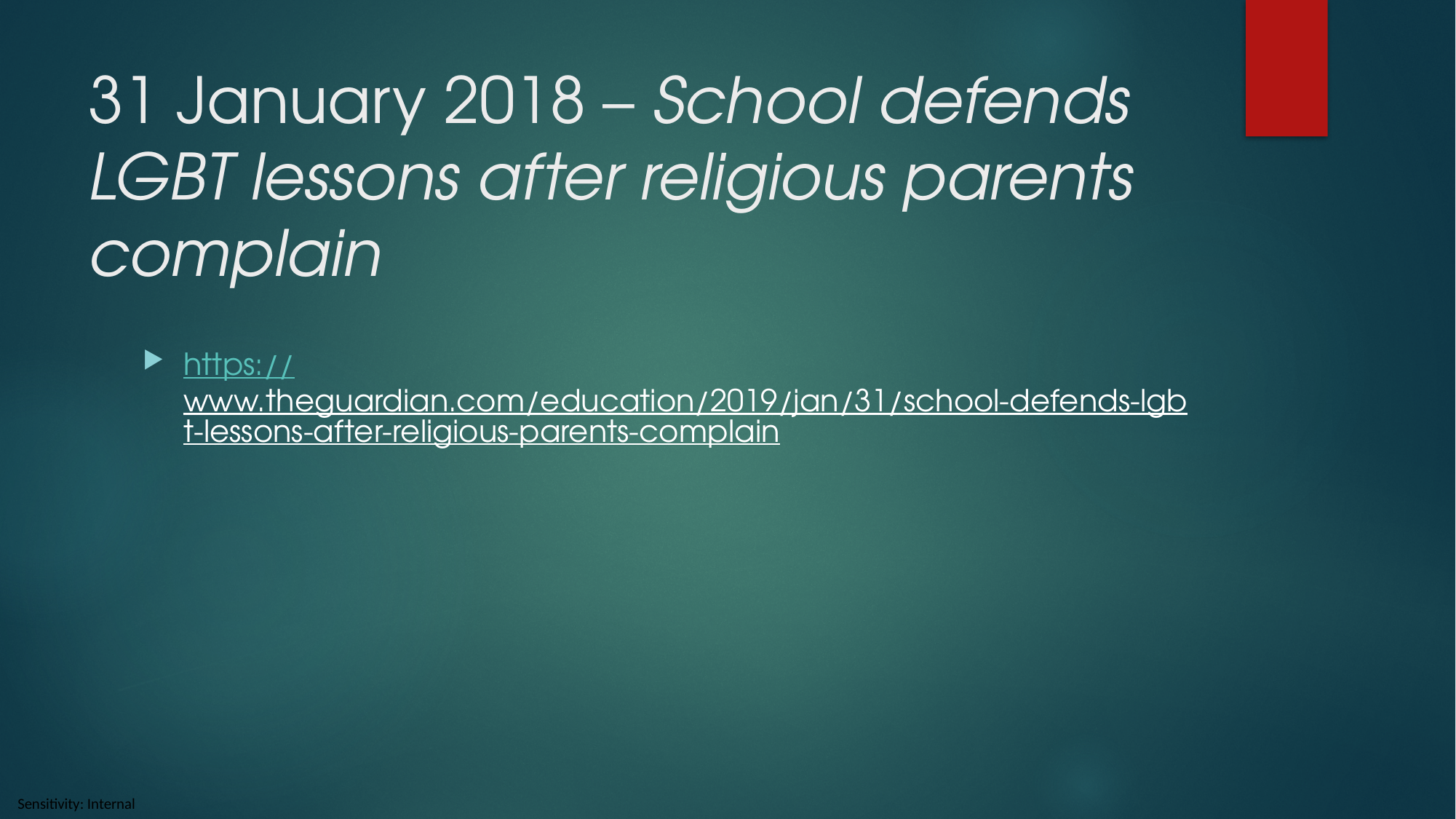

# 31 January 2018 – School defends LGBT lessons after religious parents complain
https://www.theguardian.com/education/2019/jan/31/school-defends-lgbt-lessons-after-religious-parents-complain